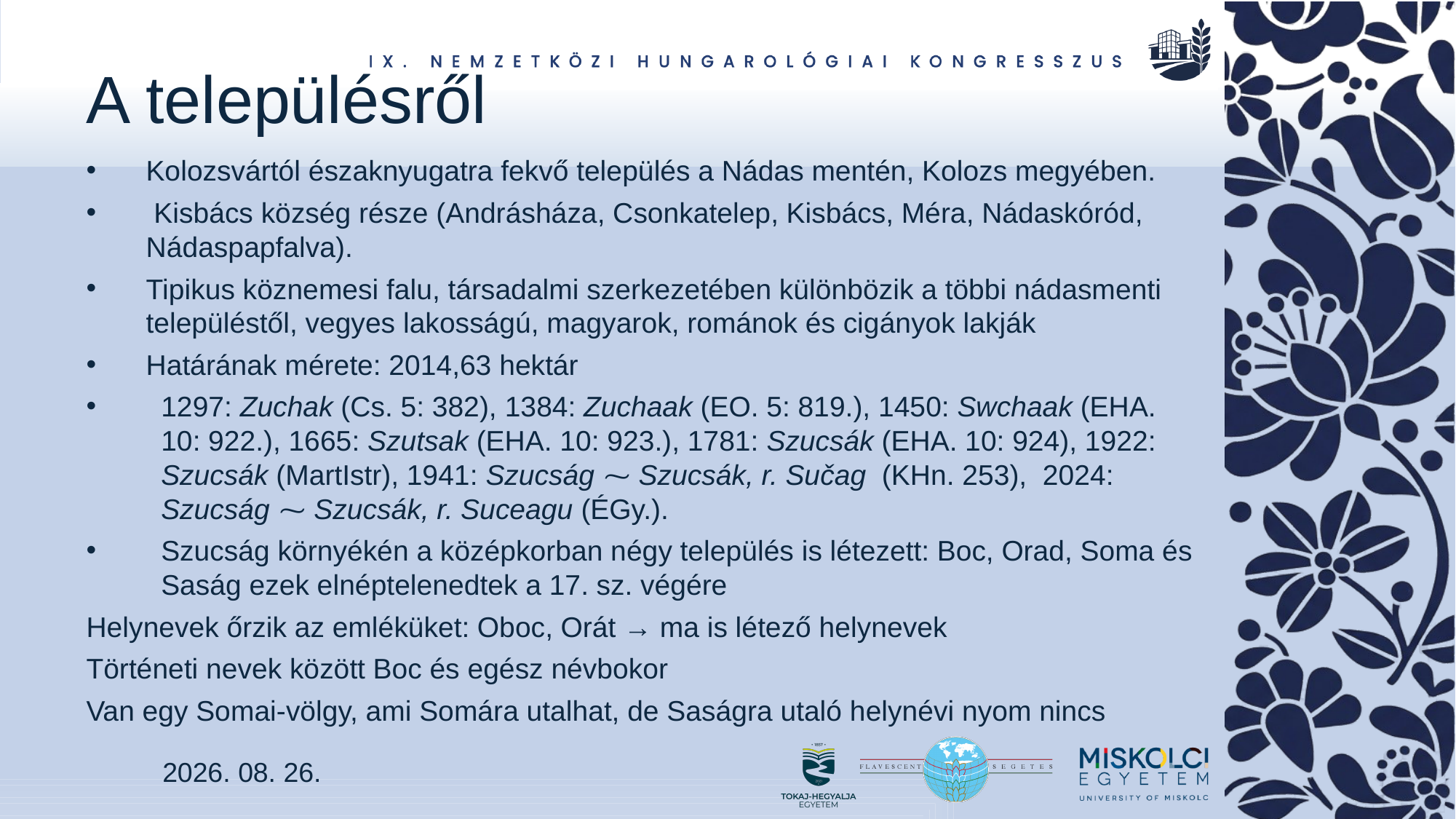

# A településről
Kolozsvártól északnyugatra fekvő település a Nádas mentén, Kolozs megyében.
 Kisbács község része (Andrásháza, Csonkatelep, Kisbács, Méra, Nádaskóród, Nádaspapfalva).
Tipikus köznemesi falu, társadalmi szerkezetében különbözik a többi nádasmenti településtől, vegyes lakosságú, magyarok, románok és cigányok lakják
Határának mérete: 2014,63 hektár
1297: Zuchak (Cs. 5: 382), 1384: Zuchaak (EO. 5: 819.), 1450: Swchaak (EHA. 10: 922.), 1665: Szutsak (EHA. 10: 923.), 1781: Szucsák (EHA. 10: 924), 1922: Szucsák (MartIstr), 1941: Szucság ⁓ Szucsák, r. Sučag  (KHn. 253),  2024: Szucság ⁓ Szucsák, r. Suceagu (ÉGy.).
Szucság környékén a középkorban négy település is létezett: Boc, Orad, Soma és Saság ezek elnéptelenedtek a 17. sz. végére
Helynevek őrzik az emléküket: Oboc, Orát → ma is létező helynevek
Történeti nevek között Boc és egész névbokor
Van egy Somai-völgy, ami Somára utalhat, de Saságra utaló helynévi nyom nincs

2026. 08. 26.